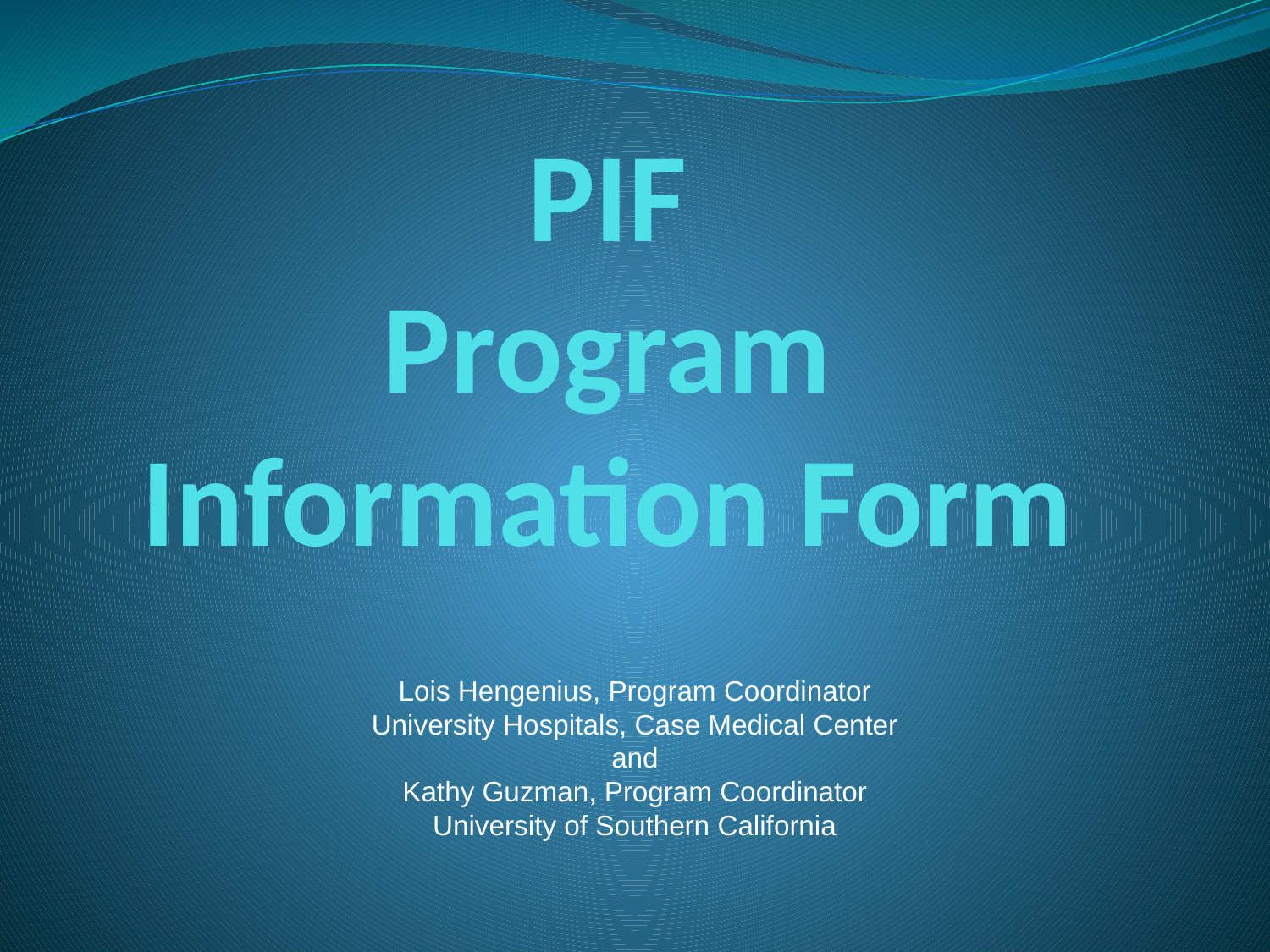

# PIF Program Information Form
Lois Hengenius, Program Coordinator
University Hospitals, Case Medical Center
 and
Kathy Guzman, Program Coordinator
University of Southern California